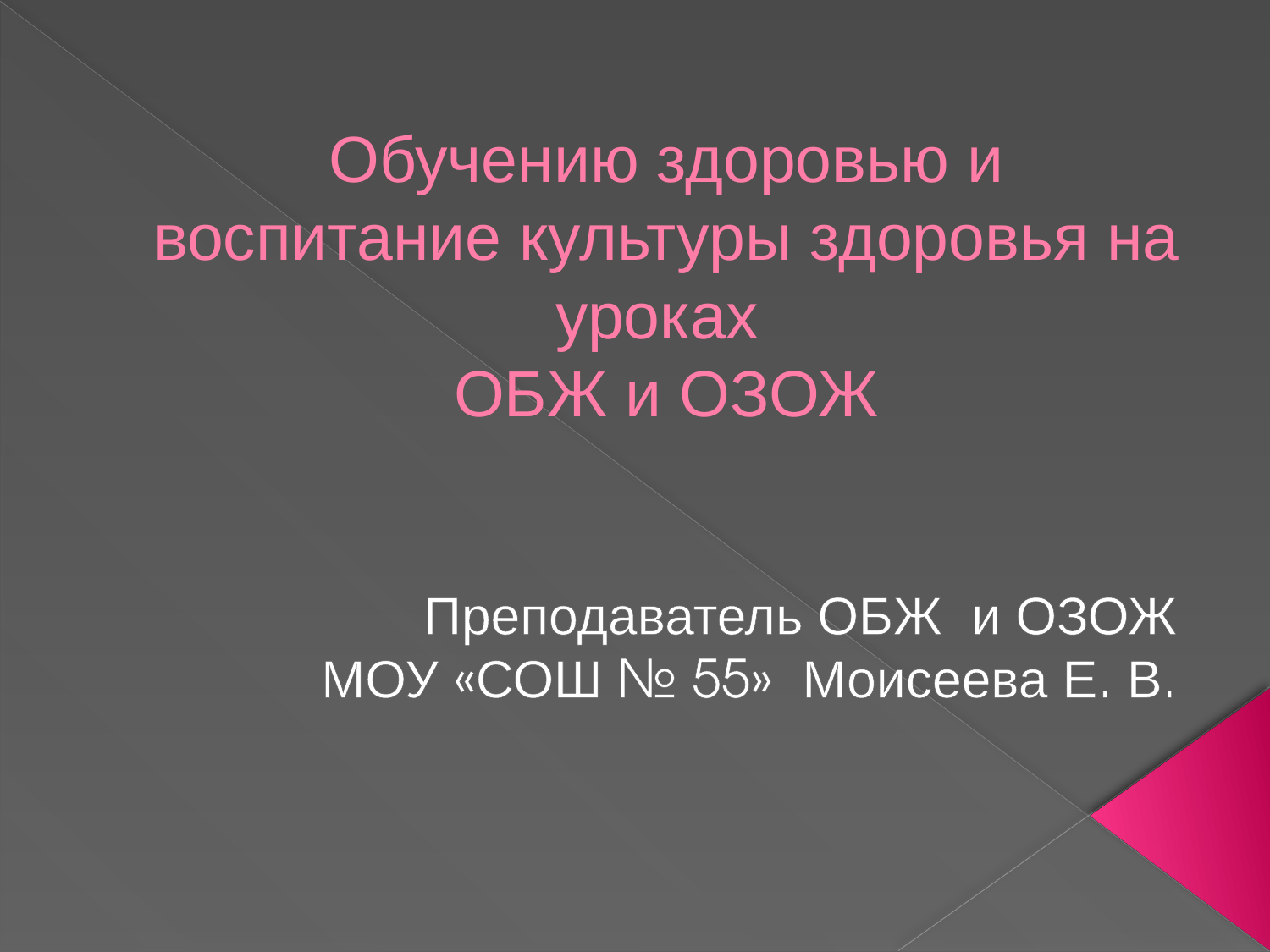

# Обучению здоровью и воспитание культуры здоровья на уроках ОБЖ и ОЗОЖ
Преподаватель ОБЖ  и ОЗОЖ
МОУ «СОШ № 55»  Моисеева Е. В.